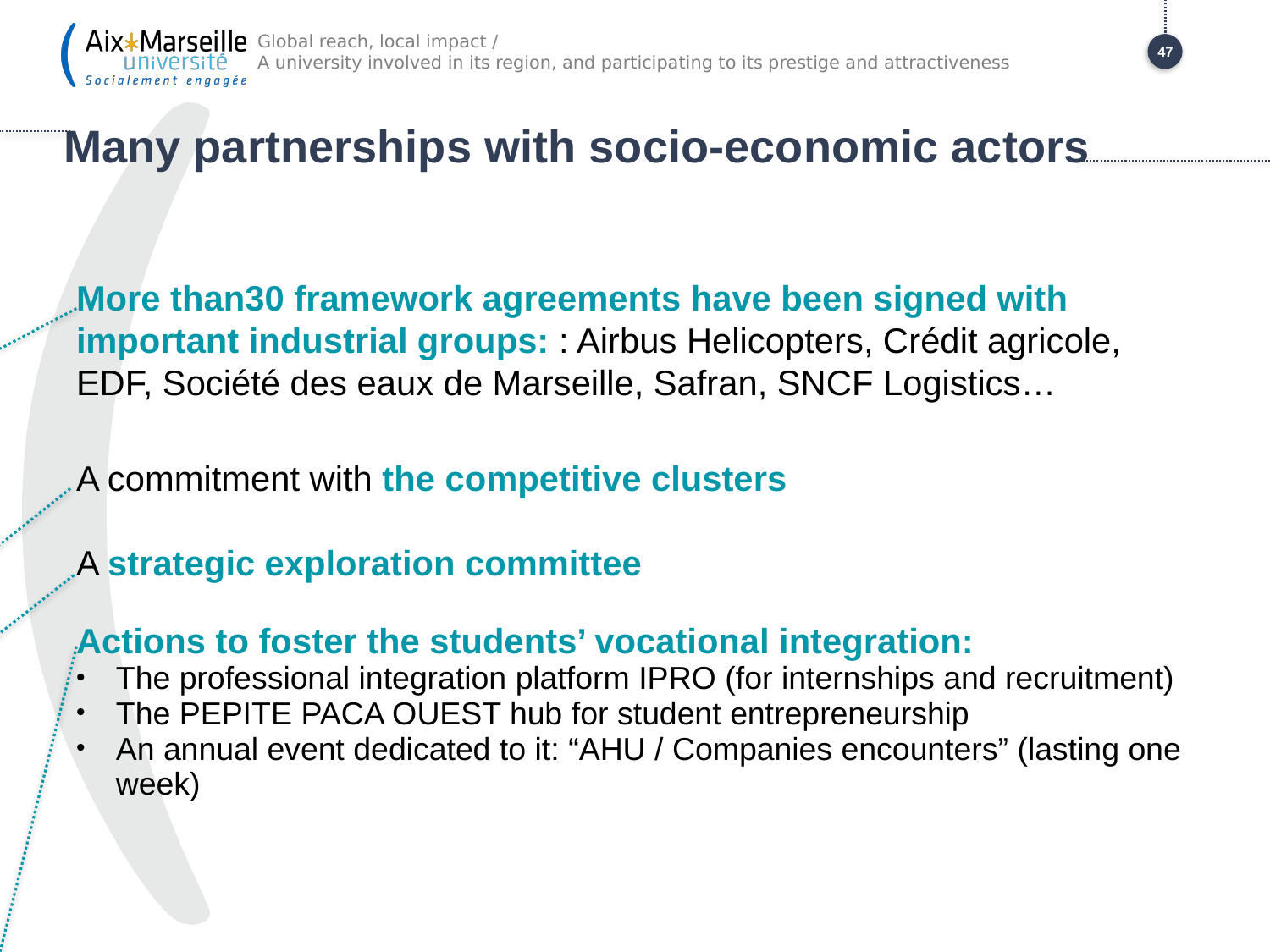

Global reach, local impact /
A university involved in its region, and participating to its prestige and attractiveness
47
# Many partnerships with socio-economic actors

More than30 framework agreements have been signed with important industrial groups: : Airbus Helicopters, Crédit agricole, EDF, Société des eaux de Marseille, Safran, SNCF Logistics…

A commitment with the competitive clusters

A strategic exploration committee

Actions to foster the students’ vocational integration:
The professional integration platform IPRO (for internships and recruitment)
The PEPITE PACA OUEST hub for student entrepreneurship
An annual event dedicated to it: “AHU / Companies encounters” (lasting one week)